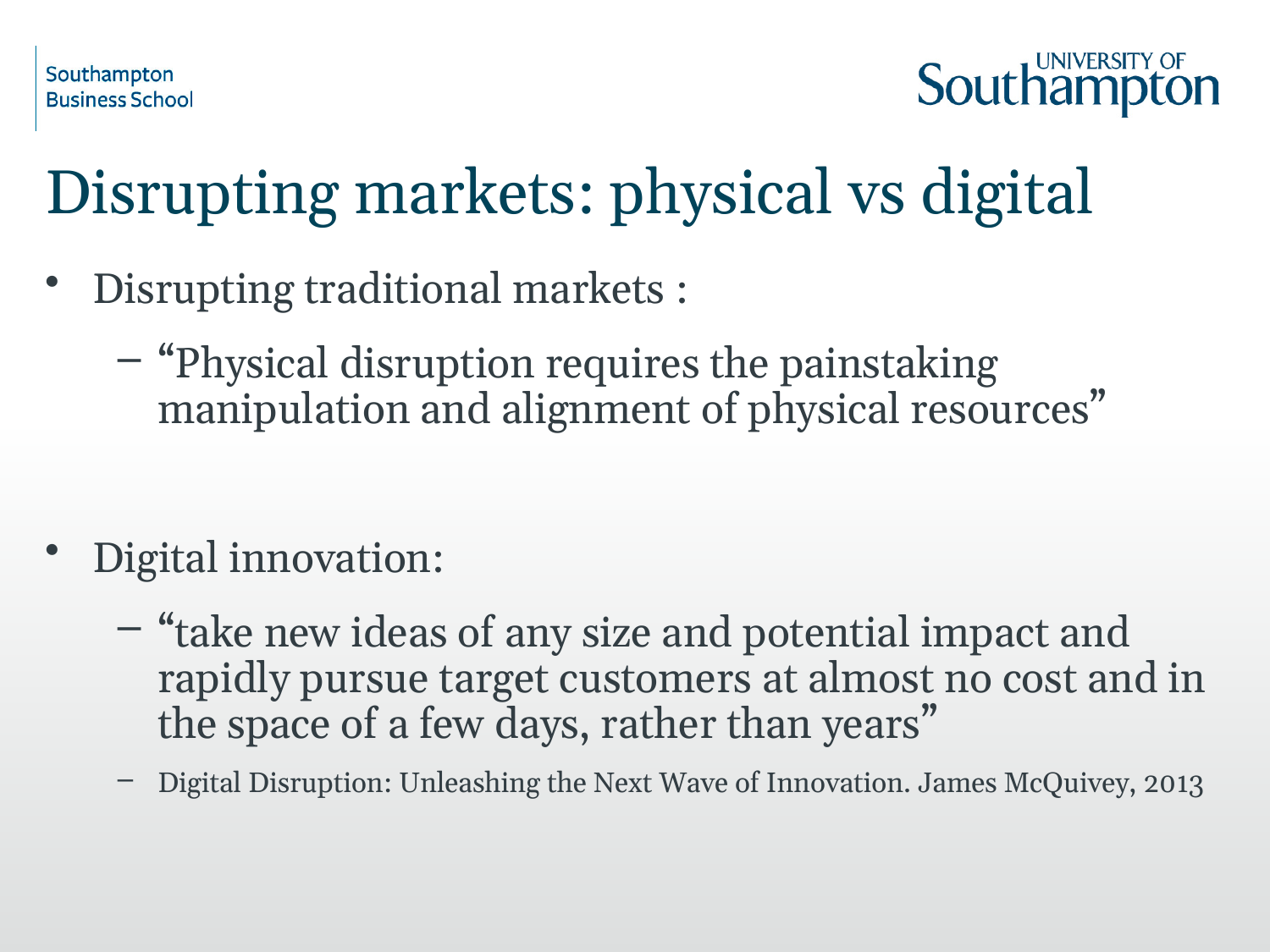

# Disrupting markets: physical vs digital
Disrupting traditional markets :
“Physical disruption requires the painstaking manipulation and alignment of physical resources”

Digital innovation:
“take new ideas of any size and potential impact and rapidly pursue target customers at almost no cost and in the space of a few days, rather than years”
Digital Disruption: Unleashing the Next Wave of Innovation. James McQuivey, 2013